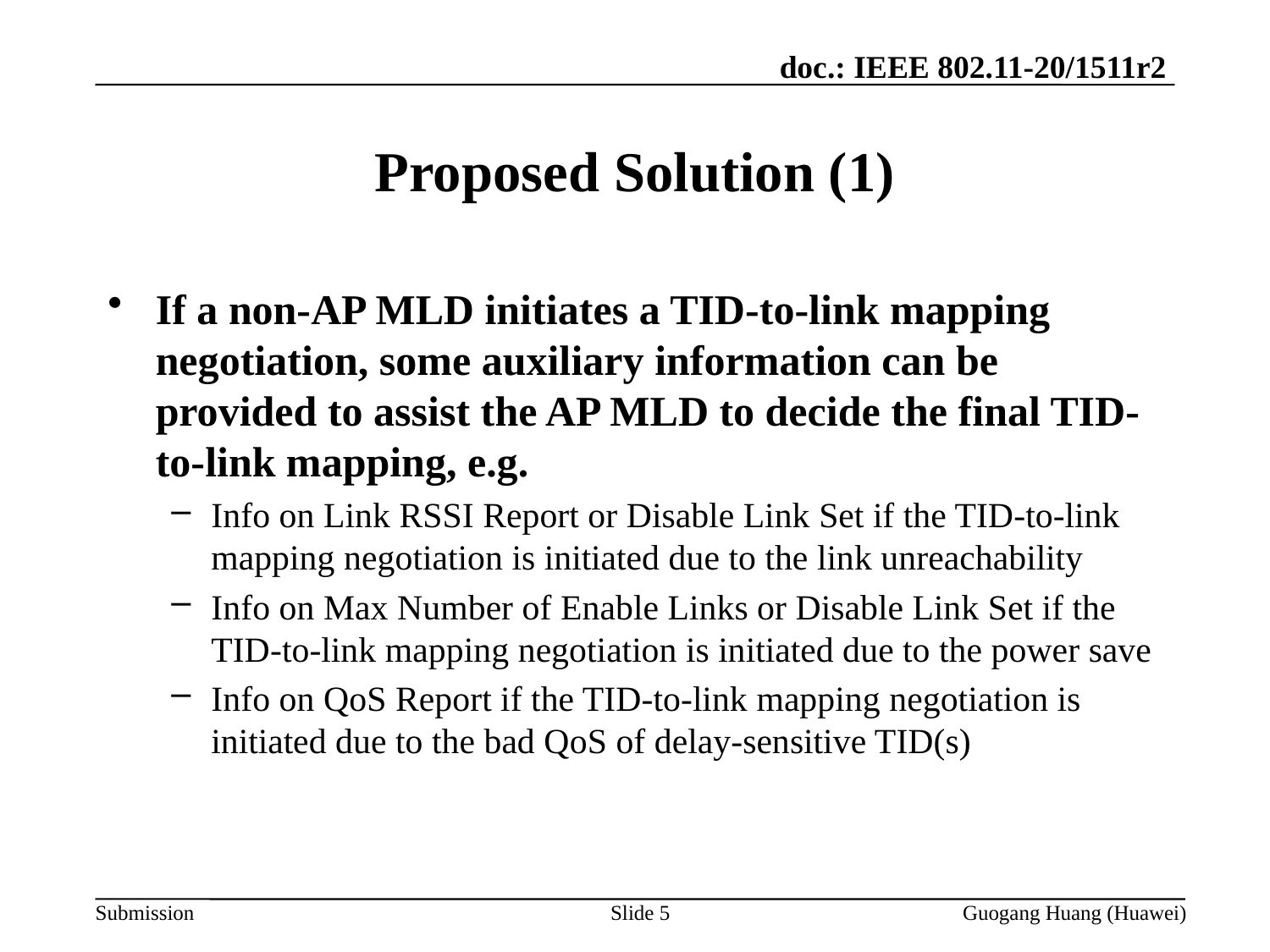

# Proposed Solution (1)
If a non-AP MLD initiates a TID-to-link mapping negotiation, some auxiliary information can be provided to assist the AP MLD to decide the final TID-to-link mapping, e.g.
Info on Link RSSI Report or Disable Link Set if the TID-to-link mapping negotiation is initiated due to the link unreachability
Info on Max Number of Enable Links or Disable Link Set if the TID-to-link mapping negotiation is initiated due to the power save
Info on QoS Report if the TID-to-link mapping negotiation is initiated due to the bad QoS of delay-sensitive TID(s)

Slide 5
Guogang Huang (Huawei)